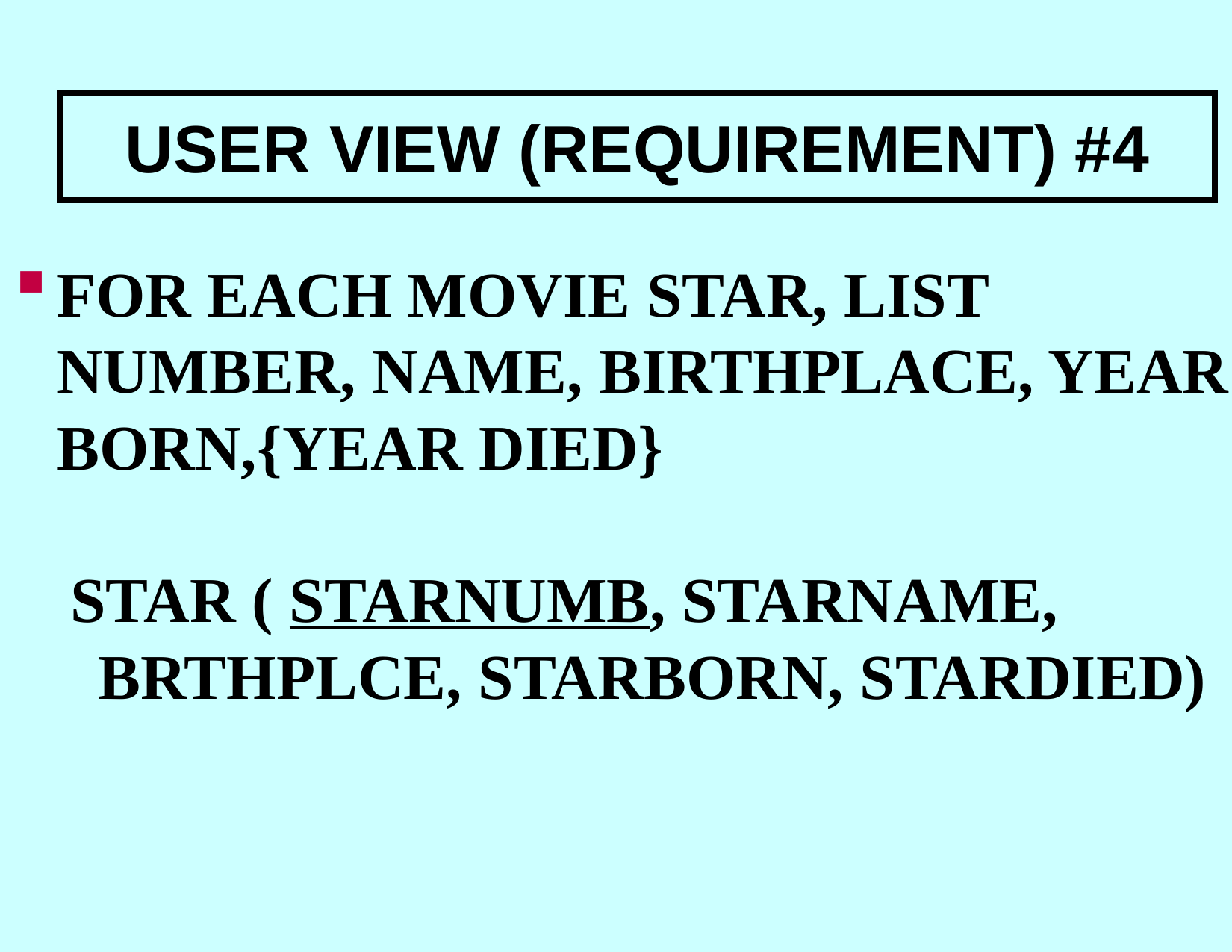

USER VIEW (REQUIREMENT) #4
FOR EACH MOVIE STAR, LIST NUMBER, NAME, BIRTHPLACE, YEAR BORN,{YEAR DIED}
STAR ( STARNUMB, STARNAME, BRTHPLCE, STARBORN, STARDIED)